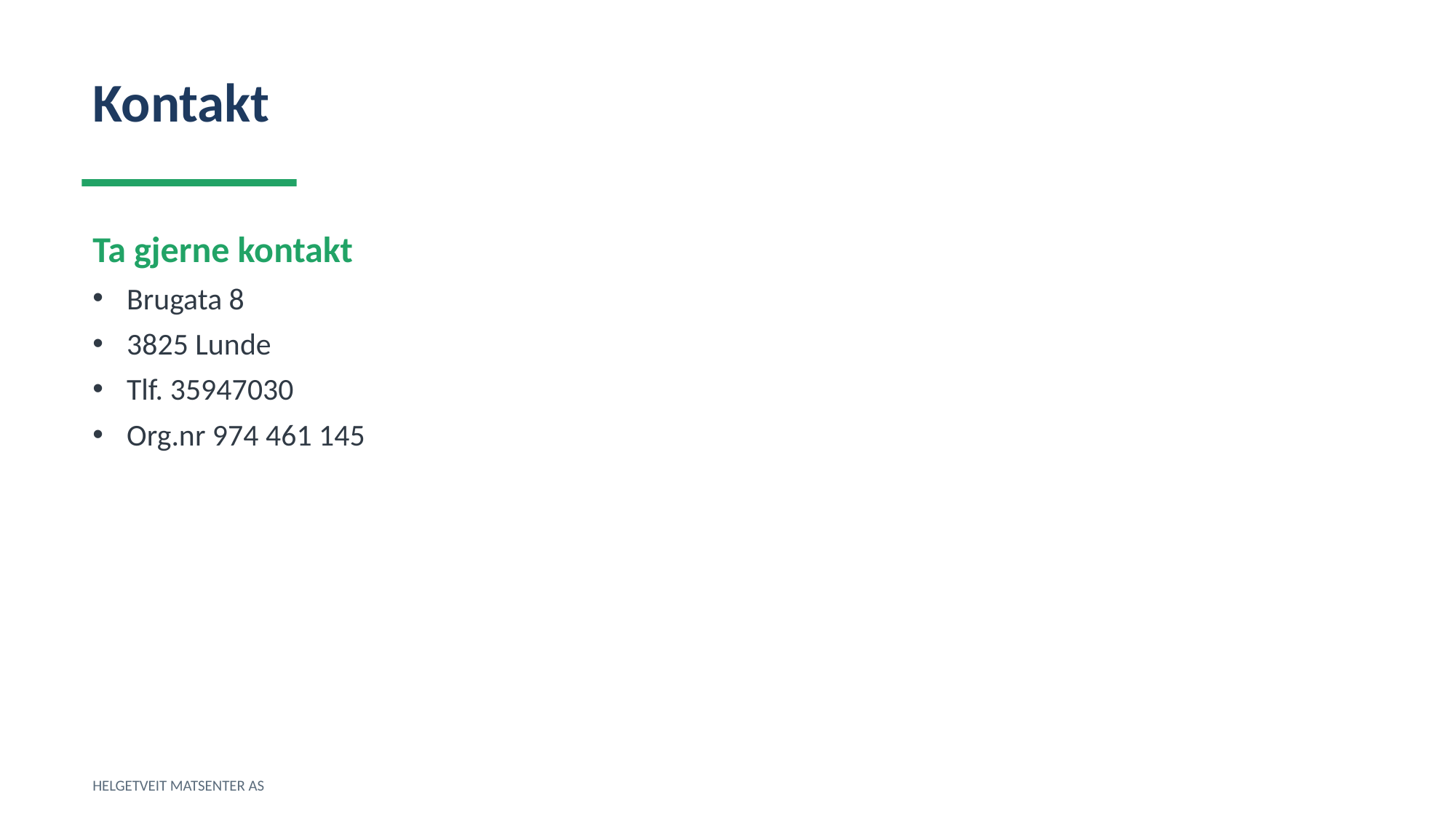

Kontakt

Ta gjerne kontakt
Brugata 8
3825 Lunde
Tlf. 35947030
Org.nr 974 461 145
HELGETVEIT MATSENTER AS